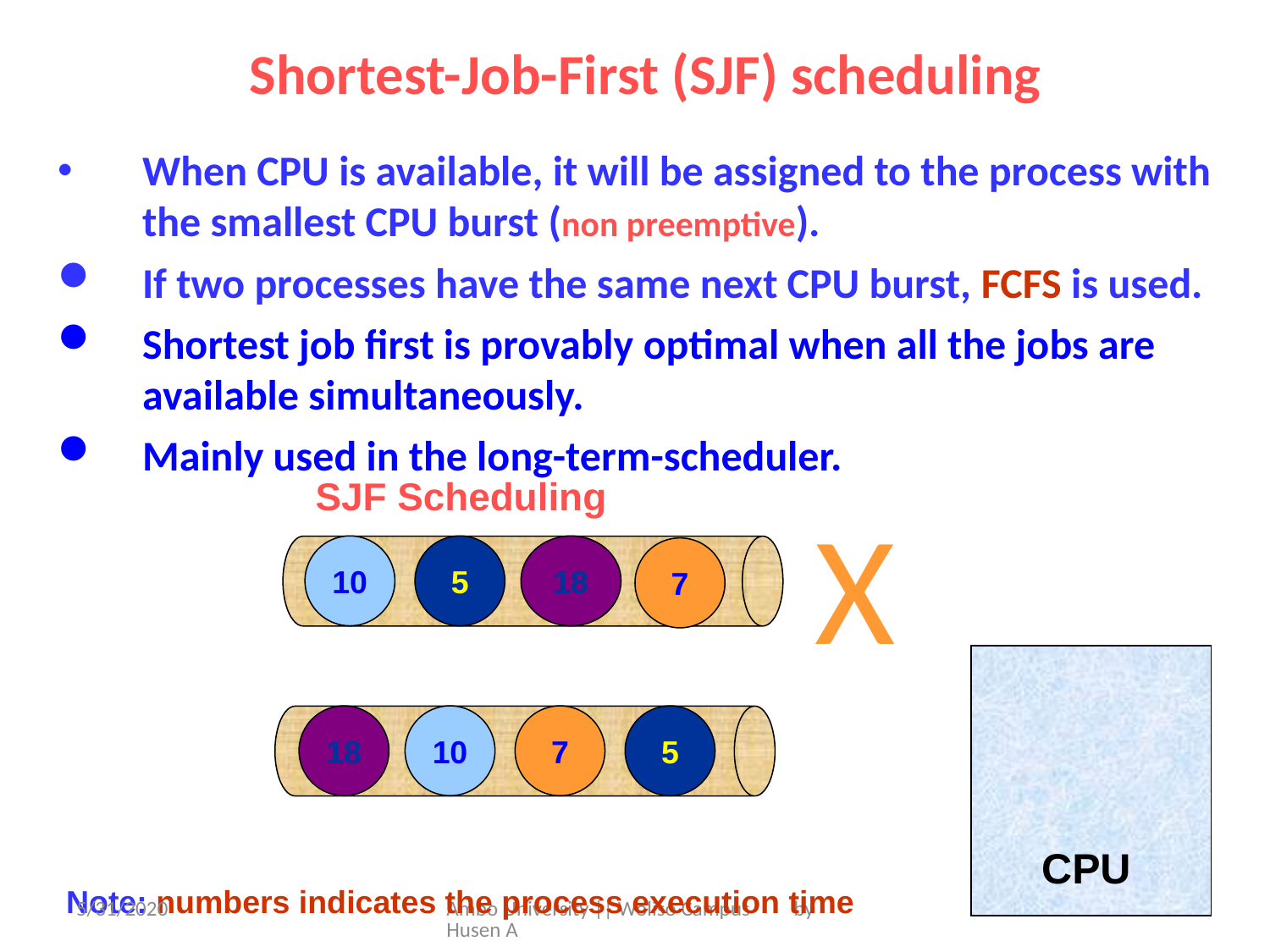

Shortest-Job-First (SJF) scheduling
When CPU is available, it will be assigned to the process with the smallest CPU burst (non preemptive).
If two processes have the same next CPU burst, FCFS is used.
Shortest job first is provably optimal when all the jobs are available simultaneously.
Mainly used in the long-term-scheduler.

SJF Scheduling
X

10
5
18
7

18
10
7
5
CPU
Note: numbers indicates the process execution time
5/31/2020
Ambo University || Woliso Campus         by Husen A
23